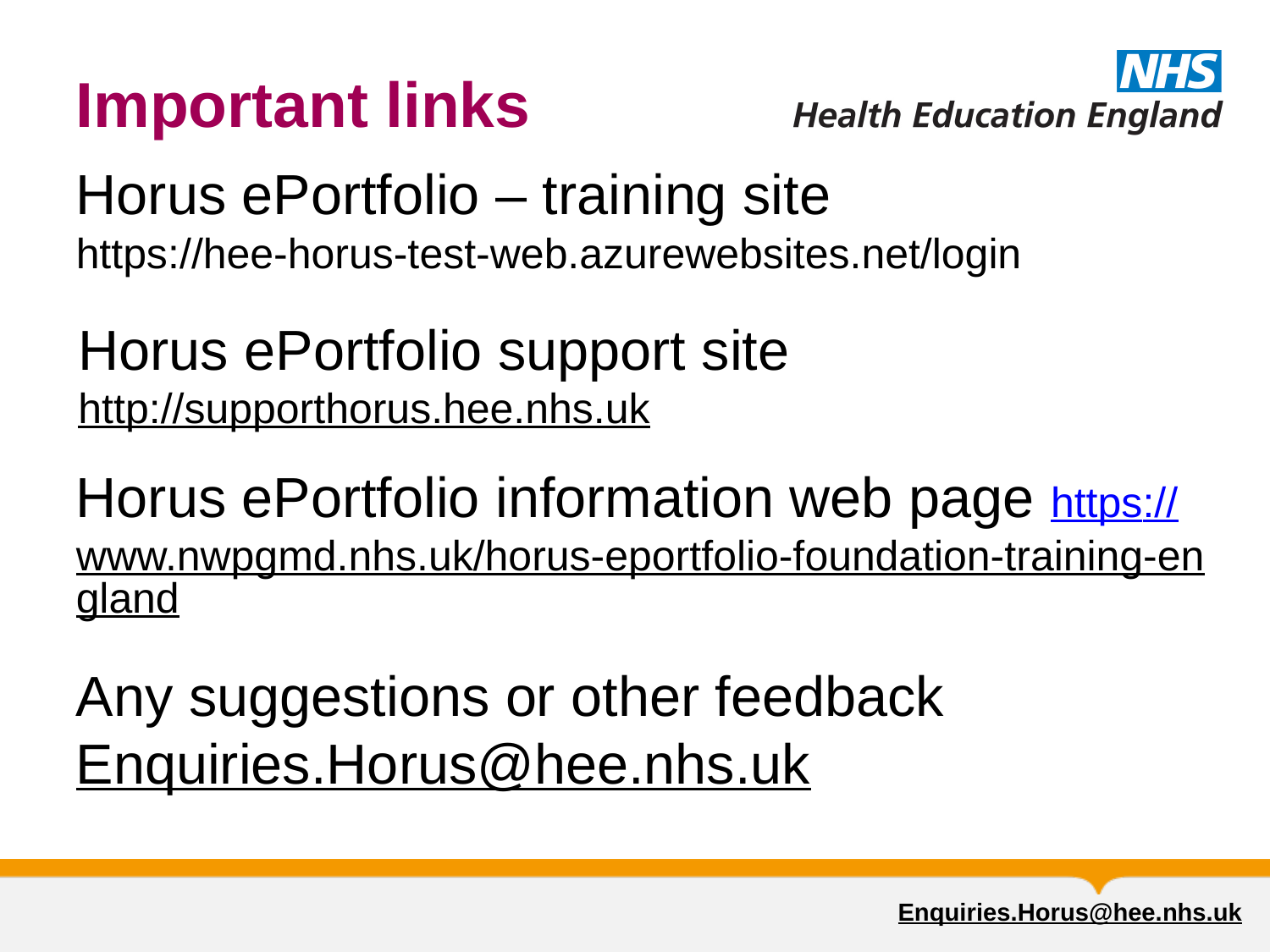

# Important links
Horus ePortfolio – training site
https://hee-horus-test-web.azurewebsites.net/login
Horus ePortfolio support site
http://supporthorus.hee.nhs.uk
Horus ePortfolio information web page https://www.nwpgmd.nhs.uk/horus-eportfolio-foundation-training-england
Any suggestions or other feedback
Enquiries.Horus@hee.nhs.uk
Enquiries.Horus@hee.nhs.uk